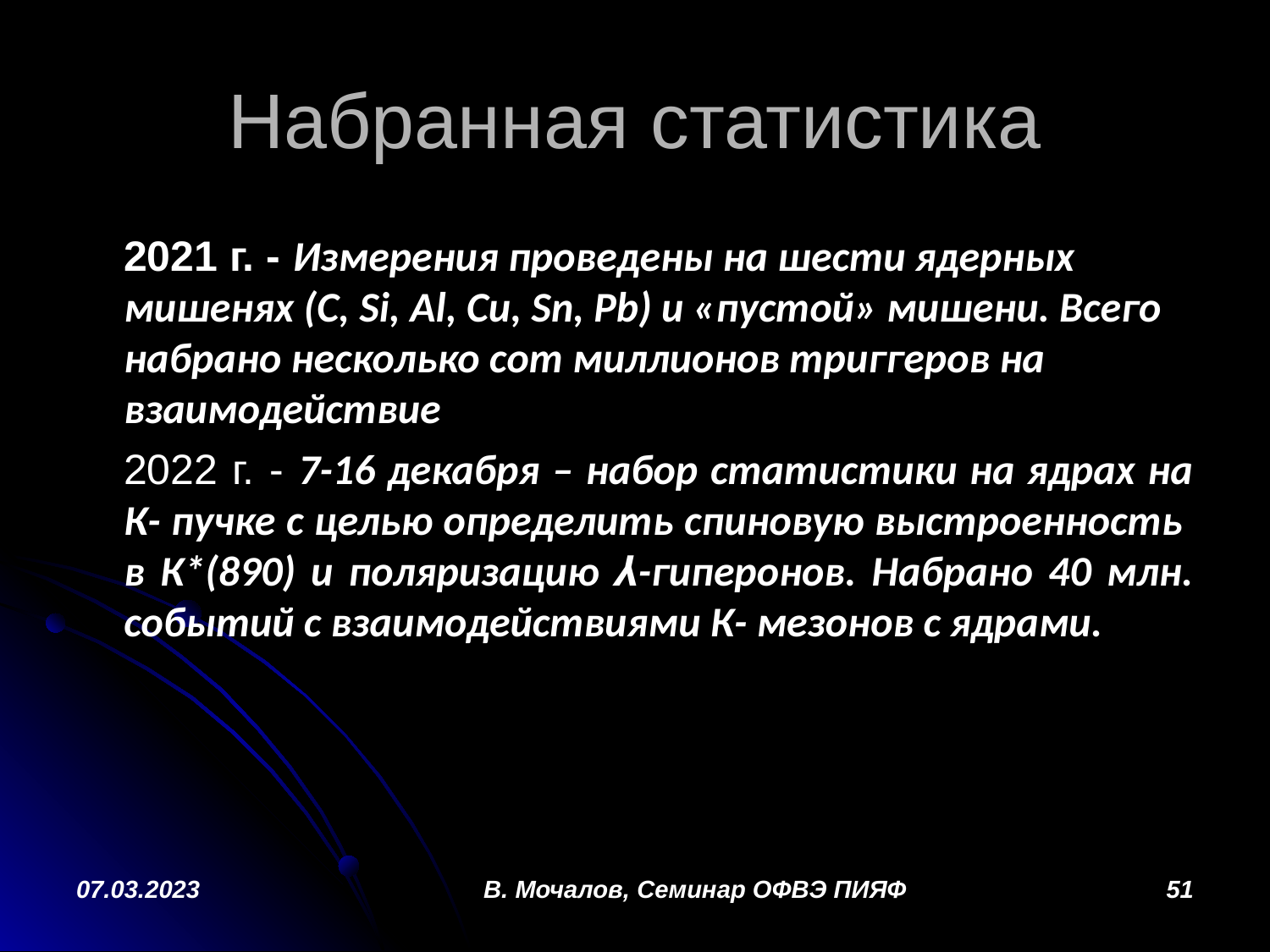

# Набранная статистика
2021 г. - Измерения проведены на шести ядерных мишенях (C, Si, Al, Cu, Sn, Pb) и «пустой» мишени. Всего набрано несколько сот миллионов триггеров на взаимодействие
2022 г. - 7-16 декабря – набор статистики на ядрах на К- пучке с целью определить спиновую выстроенность  в К*(890) и поляризацию ⅄-гиперонов. Набрано 40 млн. событий с взаимодействиями К- мезонов с ядрами.

07.03.2023
В. Мочалов, Семинар ОФВЭ ПИЯФ
51